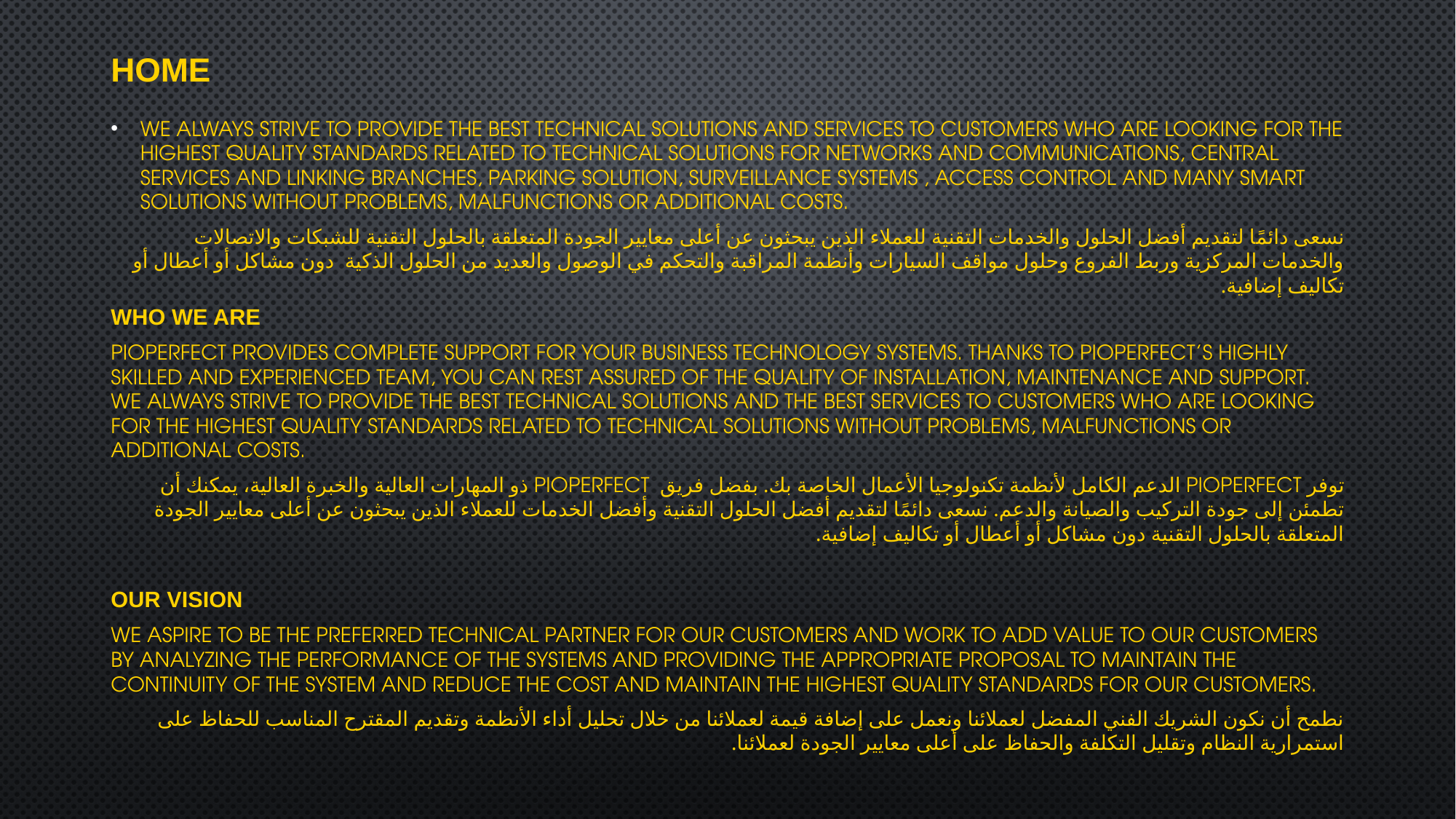

# HOME
We always strive to provide the best technical solutions and services to customers who are looking for the highest quality standards related to technical solutions for networks and communications, central services and linking branches, parking solution, surveillance systems , access control and many smart solutions without problems, malfunctions or additional costs.
نسعى دائمًا لتقديم أفضل الحلول والخدمات التقنية للعملاء الذين يبحثون عن أعلى معايير الجودة المتعلقة بالحلول التقنية للشبكات والاتصالات والخدمات المركزية وربط الفروع وحلول مواقف السيارات وأنظمة المراقبة والتحكم في الوصول والعديد من الحلول الذكية  دون مشاكل أو أعطال أو تكاليف إضافية.
Who we are
PIOPERFECT provides complete support for your business technology systems. Thanks to PIOPERFECT’S highly skilled and experienced team, you can rest assured of the quality of installation, maintenance and support. We always strive to provide the best technical solutions and the best services to customers who are looking for the highest quality standards related to technical solutions without problems, malfunctions or additional costs.
توفر PIOPERFECT الدعم الكامل لأنظمة تكنولوجيا الأعمال الخاصة بك. بفضل فريق  PIOPERFECT ذو المهارات العالية والخبرة العالية، يمكنك أن تطمئن إلى جودة التركيب والصيانة والدعم. نسعى دائمًا لتقديم أفضل الحلول التقنية وأفضل الخدمات للعملاء الذين يبحثون عن أعلى معايير الجودة المتعلقة بالحلول التقنية دون مشاكل أو أعطال أو تكاليف إضافية.

Our vision
We aspire to be the preferred technical partner for our customers and work to add value to our customers by analyzing the performance of the systems and providing the appropriate proposal to maintain the continuity of the system and reduce the cost and maintain the highest quality standards for our customers.
نطمح أن نكون الشريك الفني المفضل لعملائنا ونعمل على إضافة قيمة لعملائنا من خلال تحليل أداء الأنظمة وتقديم المقترح المناسب للحفاظ على استمرارية النظام وتقليل التكلفة والحفاظ على أعلى معايير الجودة لعملائنا.